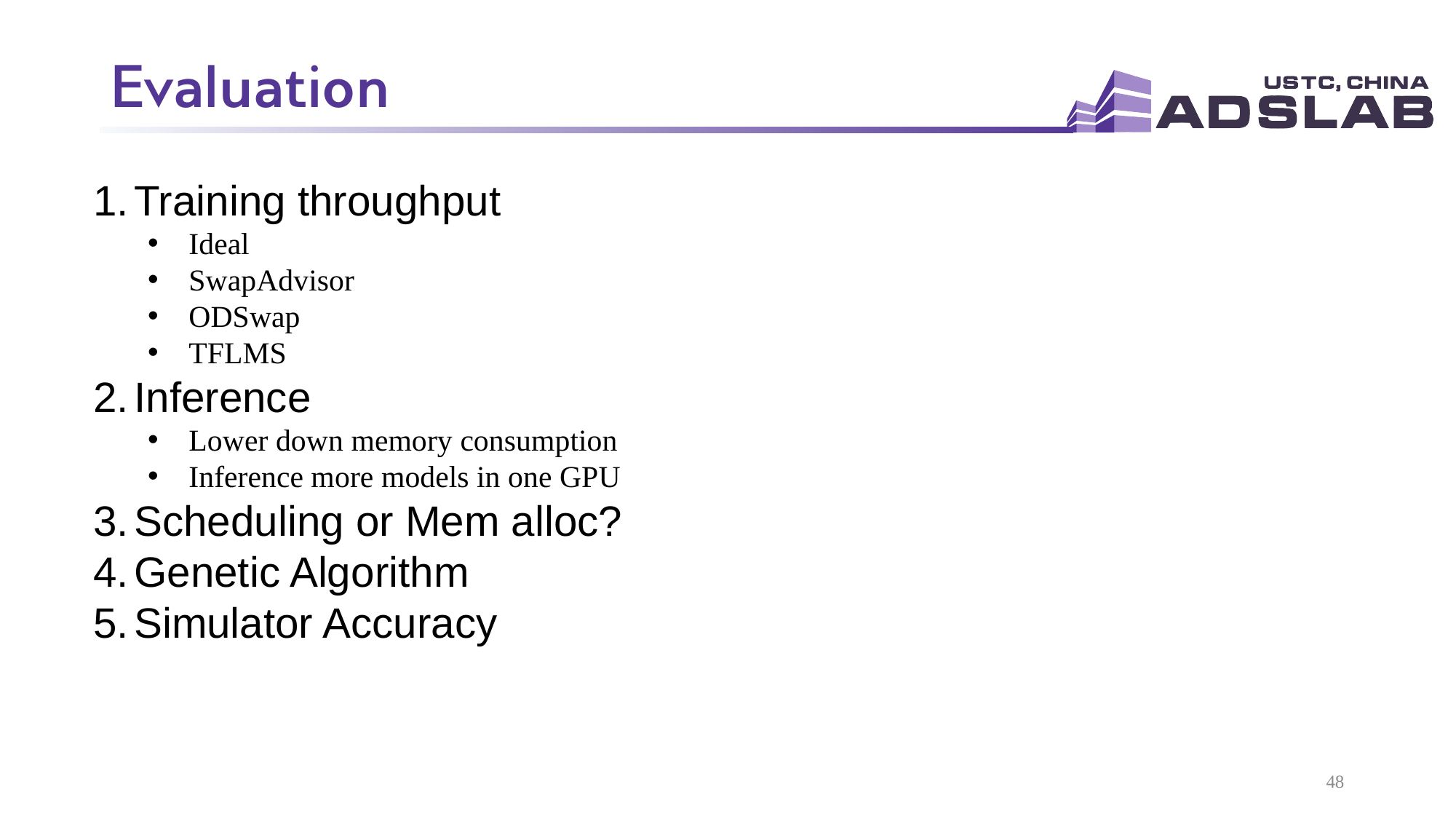

# Evaluation
Training throughput
Ideal
SwapAdvisor
ODSwap
TFLMS
Inference
Lower down memory consumption
Inference more models in one GPU
Scheduling or Mem alloc?
Genetic Algorithm
Simulator Accuracy

48